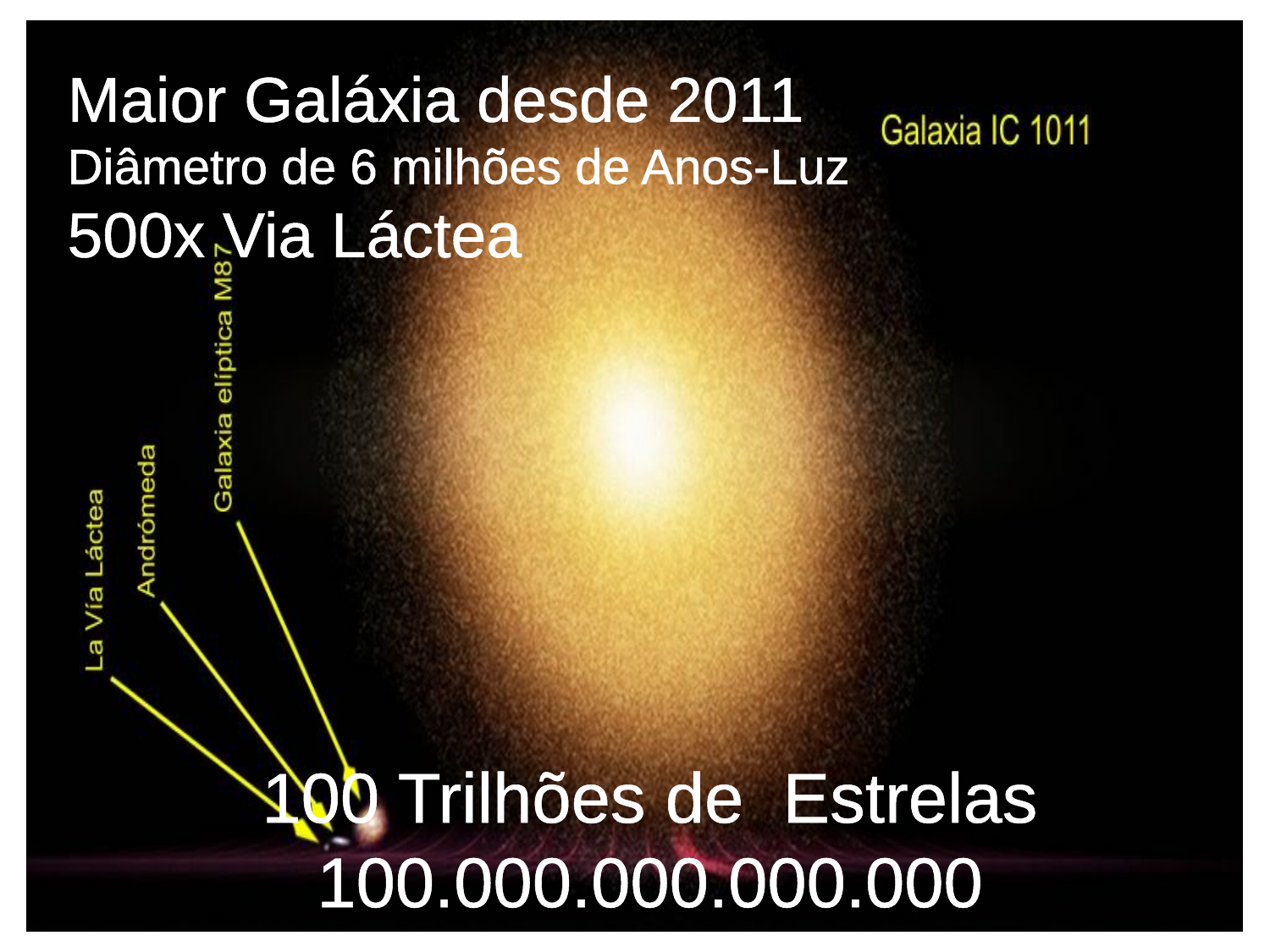

Maior Galáxia desde 2011
Diâmetro de 6 milhões de Anos-Luz
500x Via Láctea
100 Trilhões de  Estrelas
100.000.000.000.000